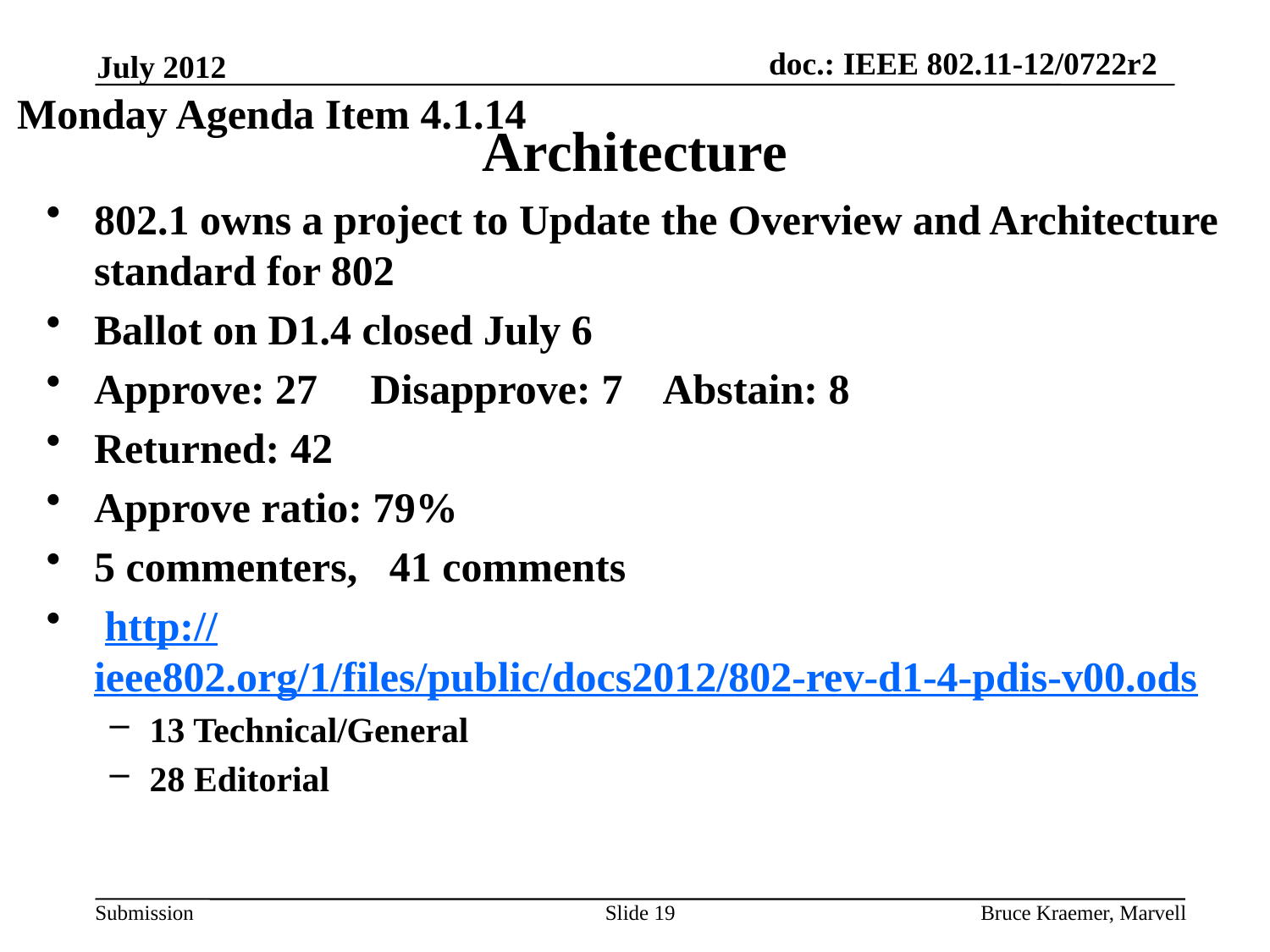

July 2012
Monday Agenda Item 4.1.14
# Architecture
802.1 owns a project to Update the Overview and Architecture standard for 802
Ballot on D1.4 closed July 6
Approve: 27     Disapprove: 7    Abstain: 8
Returned: 42
Approve ratio: 79%
5 commenters,   41 comments
 http://ieee802.org/1/files/public/docs2012/802-rev-d1-4-pdis-v00.ods
13 Technical/General
28 Editorial

Slide 19
Bruce Kraemer, Marvell